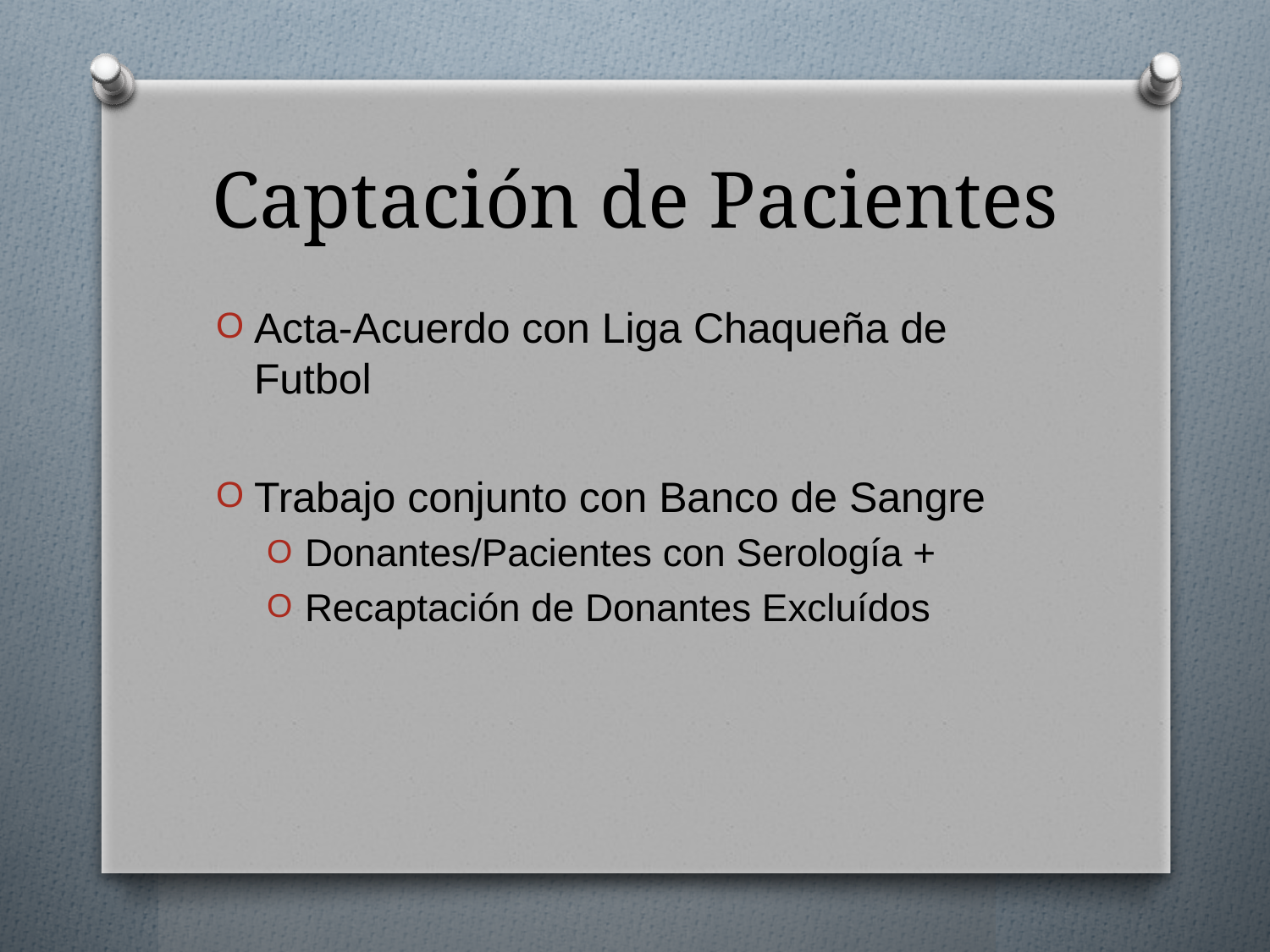

# Captación de Pacientes
Acta-Acuerdo con Liga Chaqueña de Futbol

Trabajo conjunto con Banco de Sangre
Donantes/Pacientes con Serología +
Recaptación de Donantes Excluídos